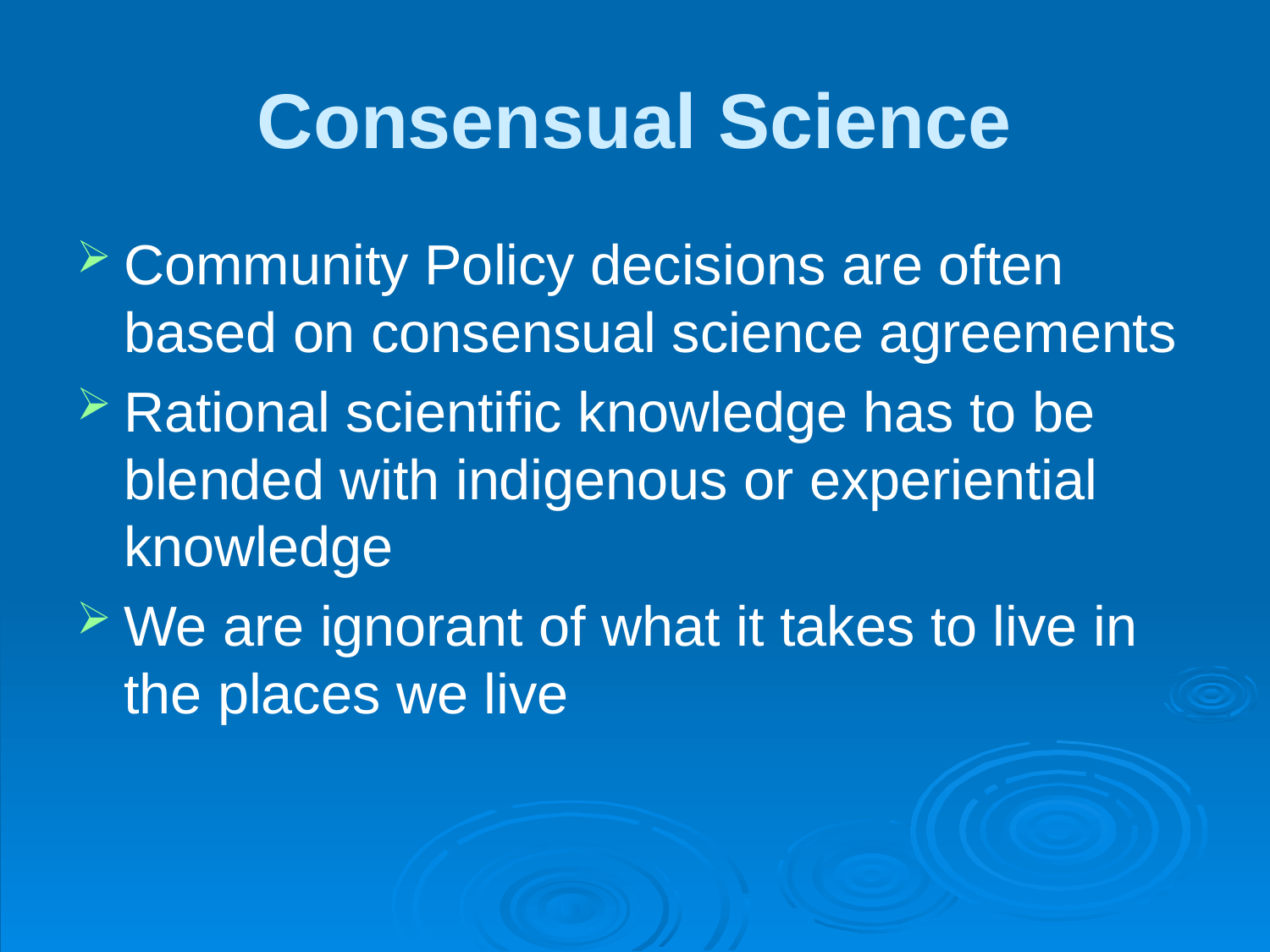

# Consensual Science
Community Policy decisions are often based on consensual science agreements
Rational scientific knowledge has to be blended with indigenous or experiential knowledge
We are ignorant of what it takes to live in the places we live